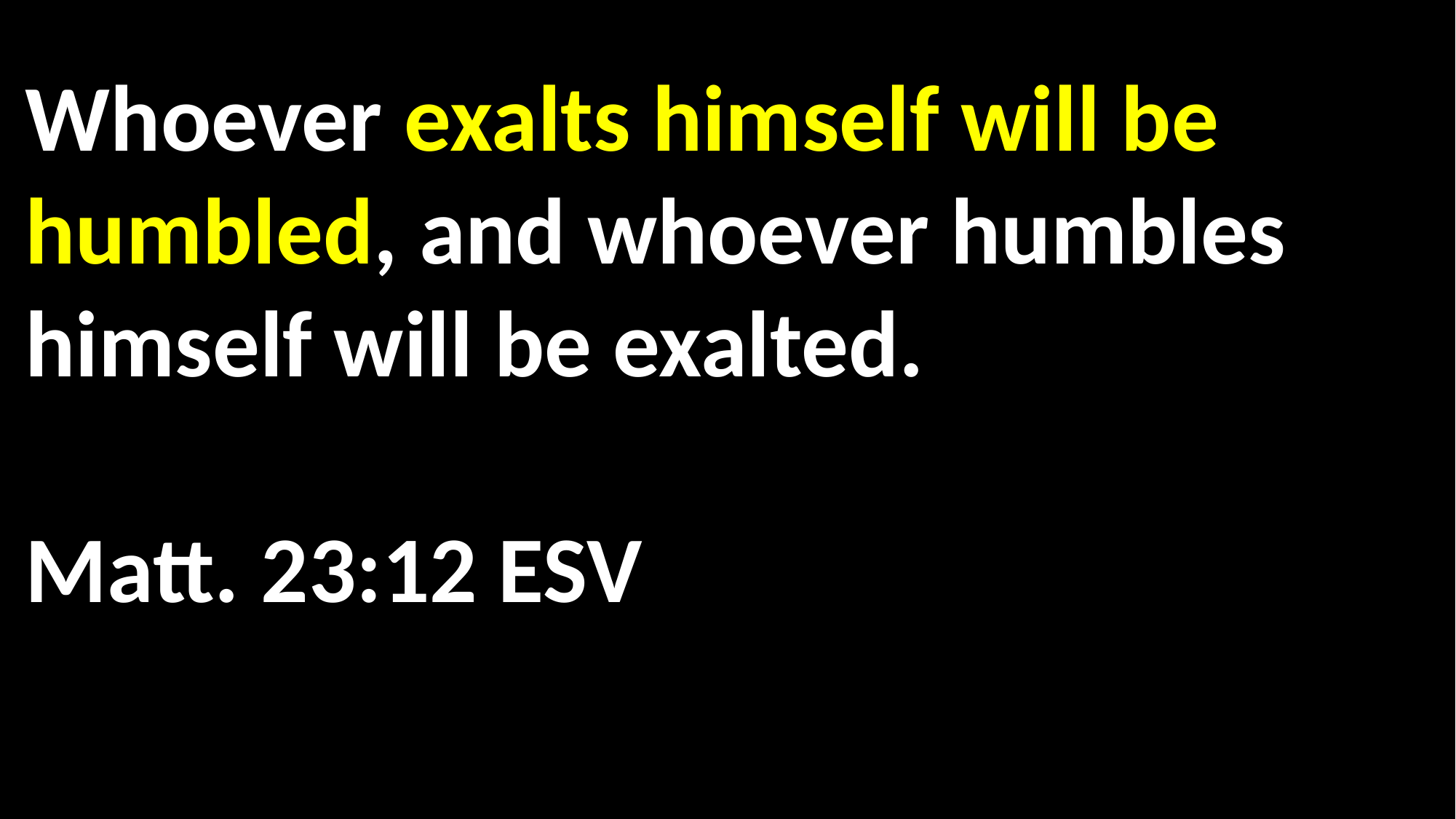

Whoever exalts himself will be humbled, and whoever humbles himself will be exalted.														            Matt. 23:12 ESV